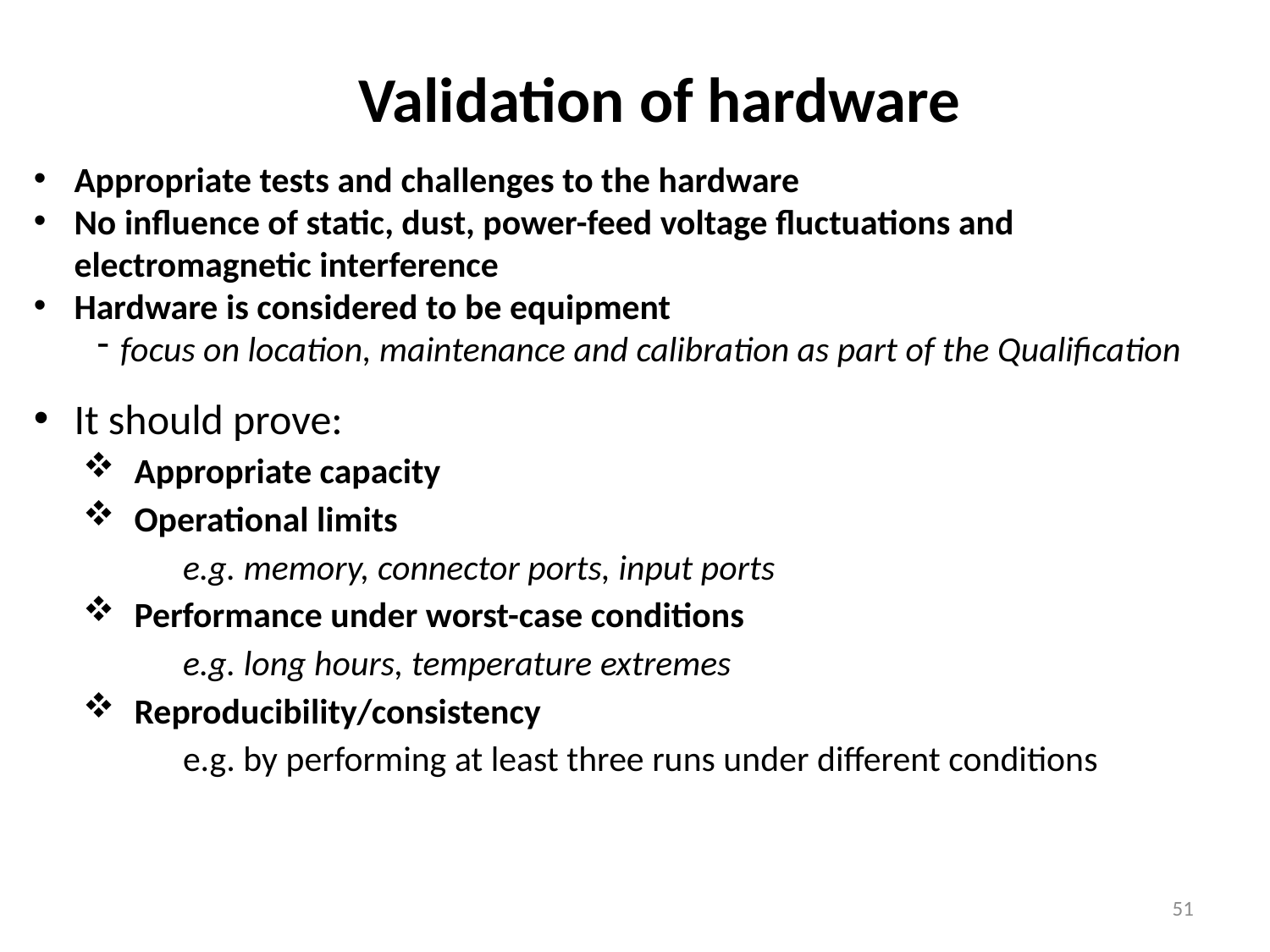

Validation of hardware

Appropriate tests and challenges to the hardware
No influence of static, dust, power-feed voltage fluctuations and electromagnetic interference
Hardware is considered to be equipment
focus on location, maintenance and calibration as part of the Qualification

It should prove:
Appropriate capacity
Operational limits
e.g. memory, connector ports, input ports
Performance under worst-case conditions
e.g. long hours, temperature extremes
Reproducibility/consistency
e.g. by performing at least three runs under different conditions

51